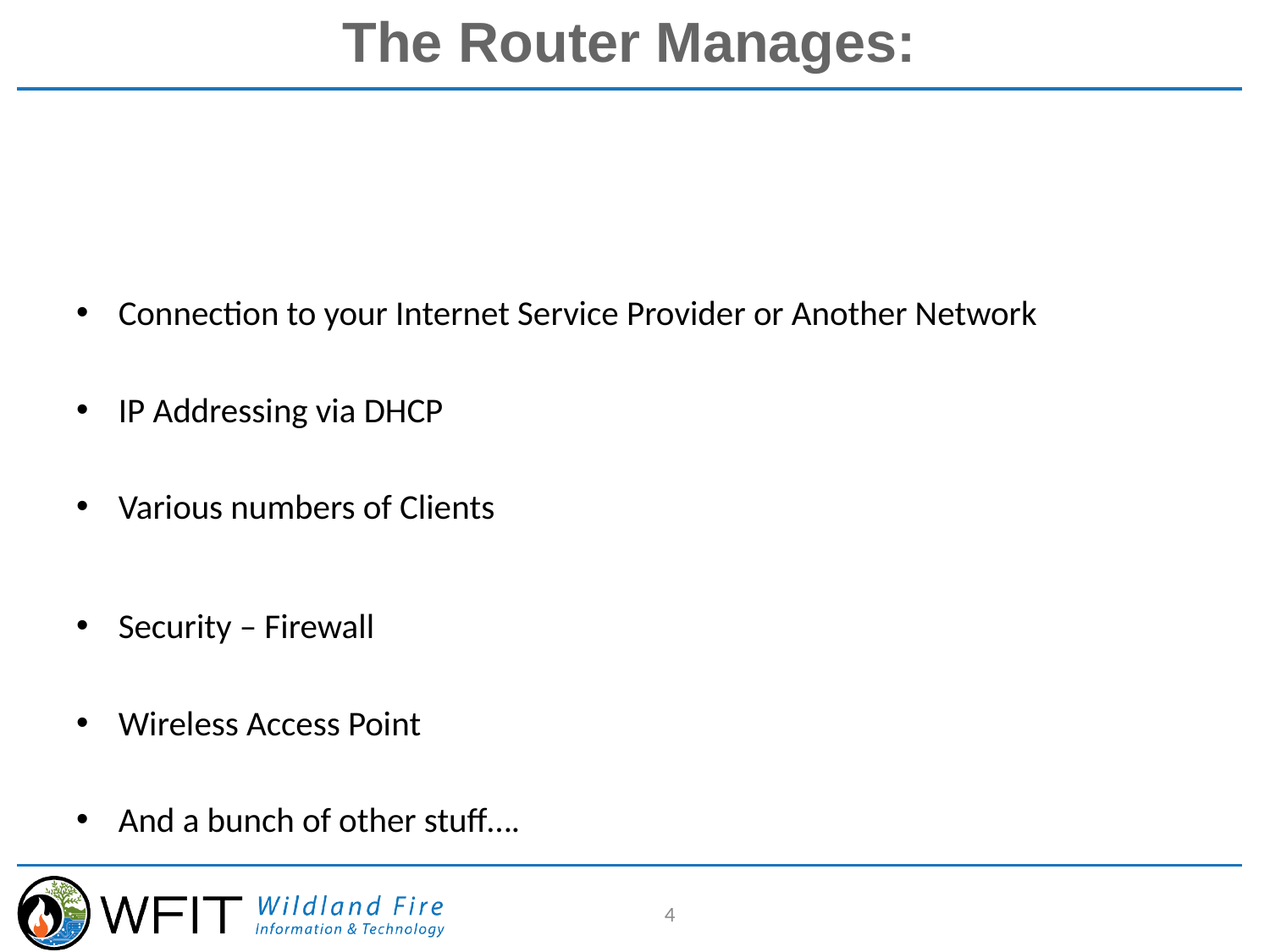

# The Router Manages:

Connection to your Internet Service Provider or Another Network

IP Addressing via DHCP

Various numbers of Clients

Security – Firewall

Wireless Access Point

And a bunch of other stuff….